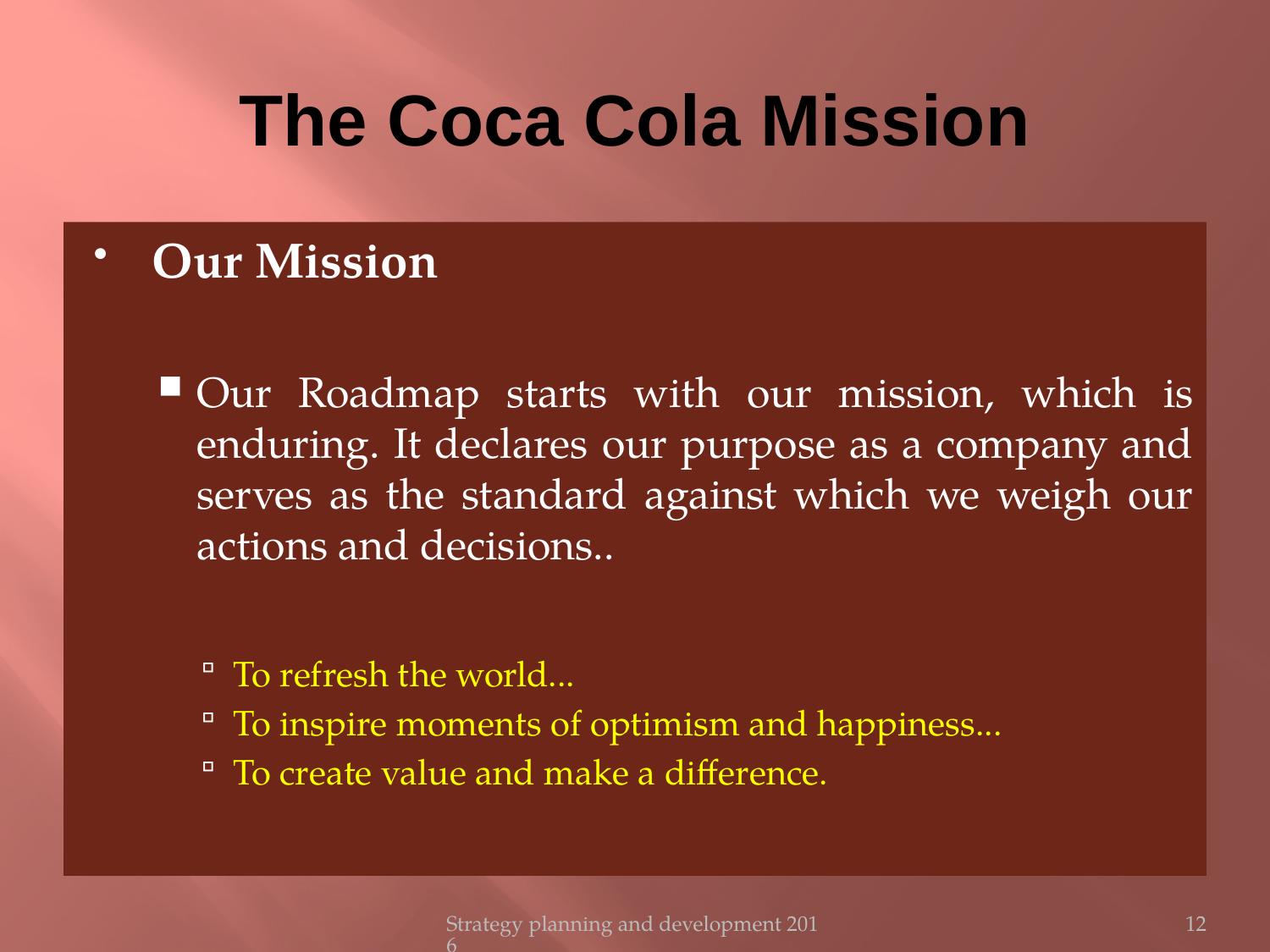

# The Coca Cola Mission
Our Mission

Our Roadmap starts with our mission, which is enduring. It declares our purpose as a company and serves as the standard against which we weigh our actions and decisions..

To refresh the world...
To inspire moments of optimism and happiness...
To create value and make a difference.

Strategy planning and development 2016
12